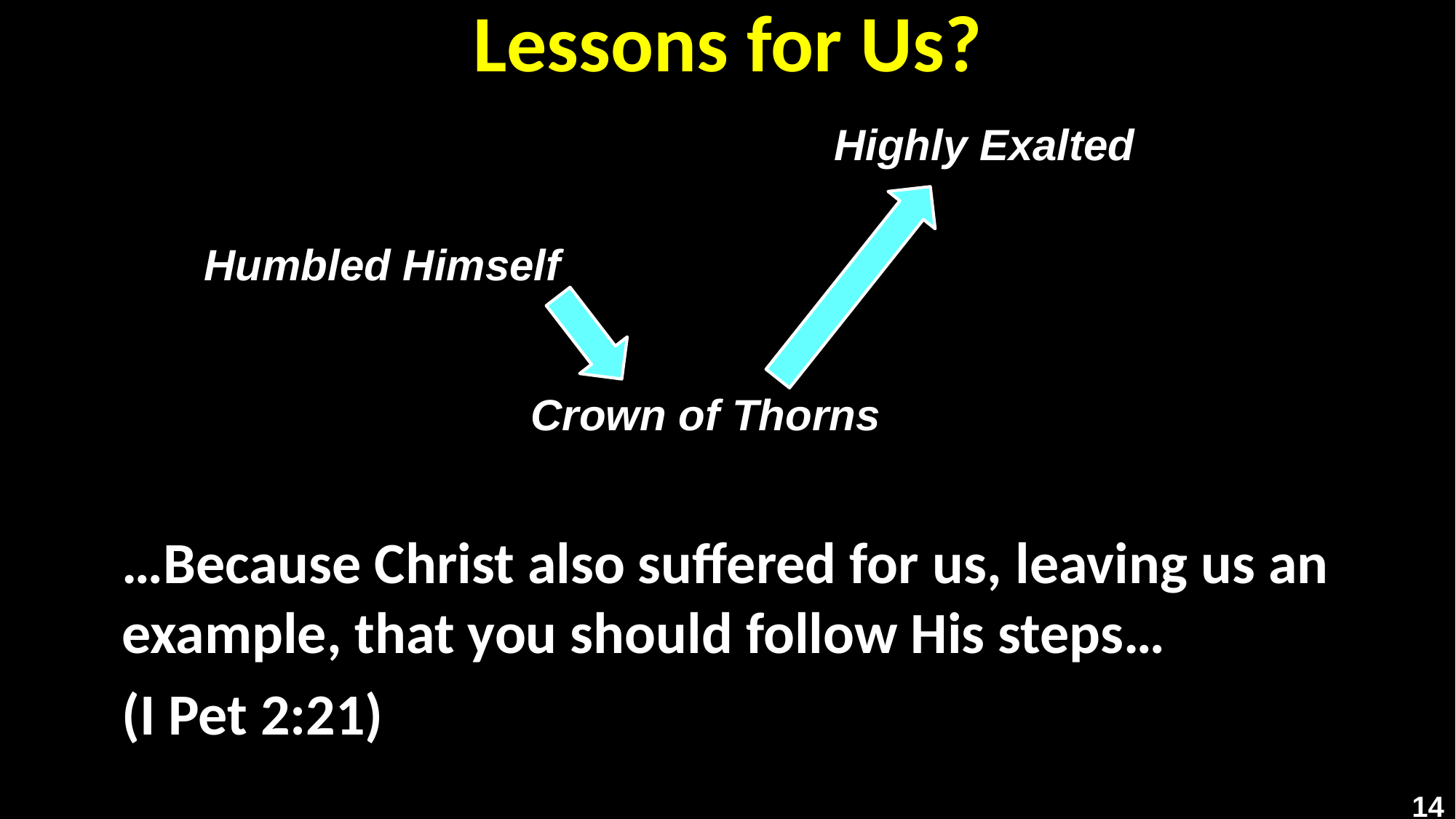

# Lessons for Us?
Highly Exalted
Humbled Himself

Crown of Thorns
…Because Christ also suffered for us, leaving us an example, that you should follow His steps…
(I Pet 2:21)
14